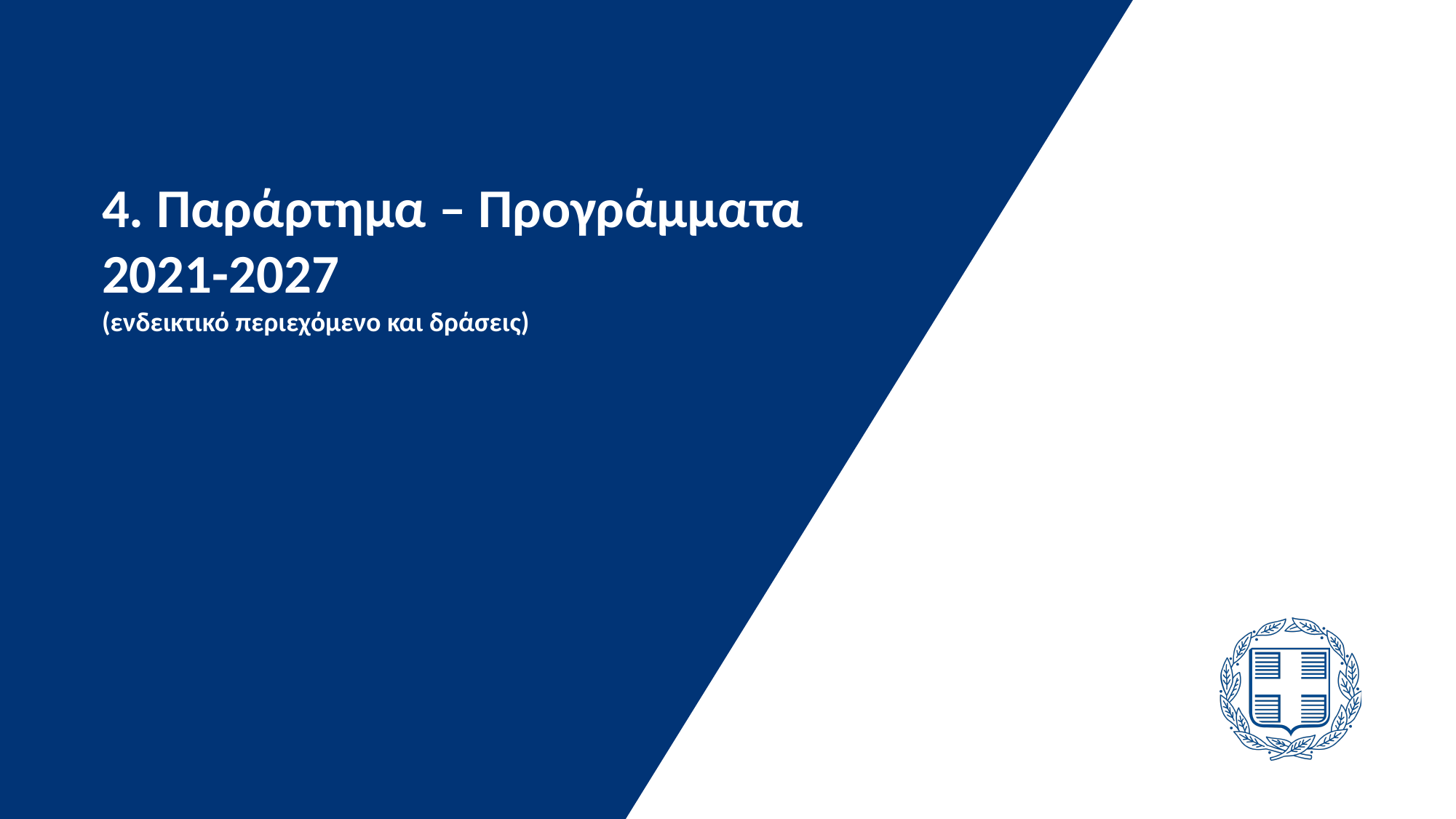

4. Παράρτημα – Προγράμματα 2021-2027
(ενδεικτικό περιεχόμενο και δράσεις)